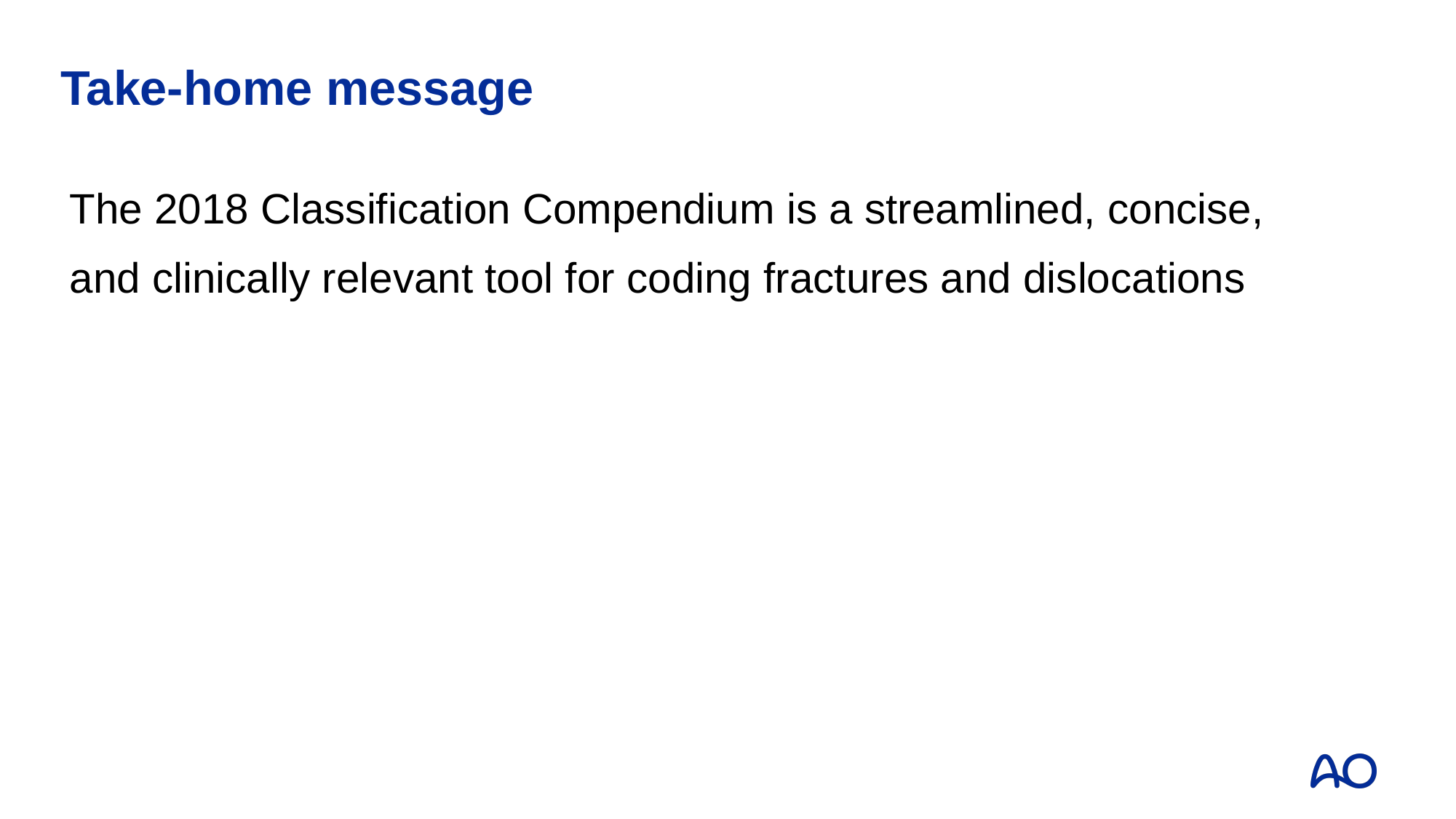

# Take-home message
The 2018 Classification Compendium is a streamlined, concise,
and clinically relevant tool for coding fractures and dislocations